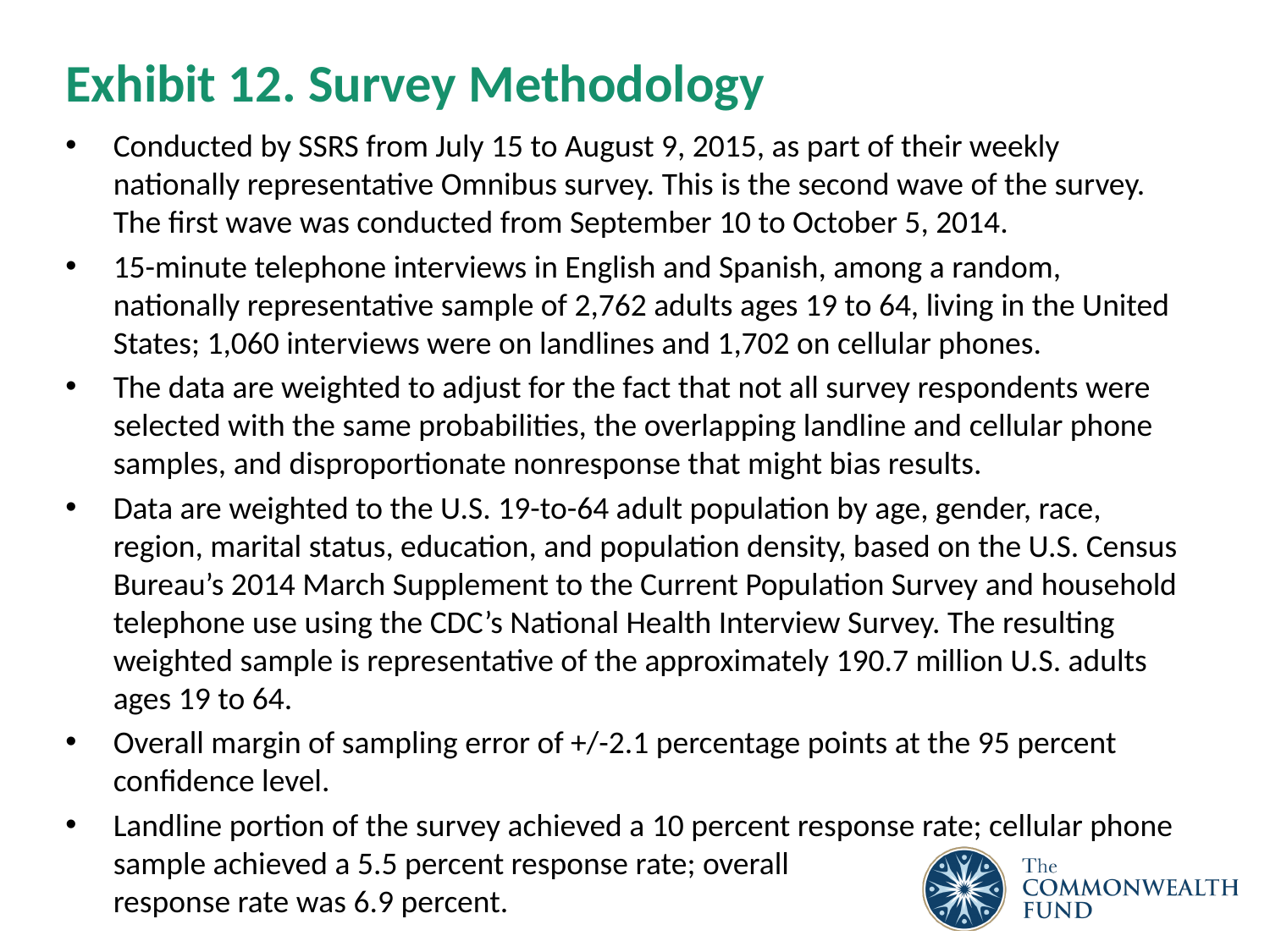

# Exhibit 12. Survey Methodology
Conducted by SSRS from July 15 to August 9, 2015, as part of their weekly nationally representative Omnibus survey. This is the second wave of the survey. The first wave was conducted from September 10 to October 5, 2014.
15-minute telephone interviews in English and Spanish, among a random, nationally representative sample of 2,762 adults ages 19 to 64, living in the United States; 1,060 interviews were on landlines and 1,702 on cellular phones.
The data are weighted to adjust for the fact that not all survey respondents were selected with the same probabilities, the overlapping landline and cellular phone samples, and disproportionate nonresponse that might bias results.
Data are weighted to the U.S. 19-to-64 adult population by age, gender, race, region, marital status, education, and population density, based on the U.S. Census Bureau’s 2014 March Supplement to the Current Population Survey and household telephone use using the CDC’s National Health Interview Survey. The resulting weighted sample is representative of the approximately 190.7 million U.S. adults ages 19 to 64.
Overall margin of sampling error of +/-2.1 percentage points at the 95 percent confidence level.
Landline portion of the survey achieved a 10 percent response rate; cellular phone sample achieved a 5.5 percent response rate; overall                                               response rate was 6.9 percent.